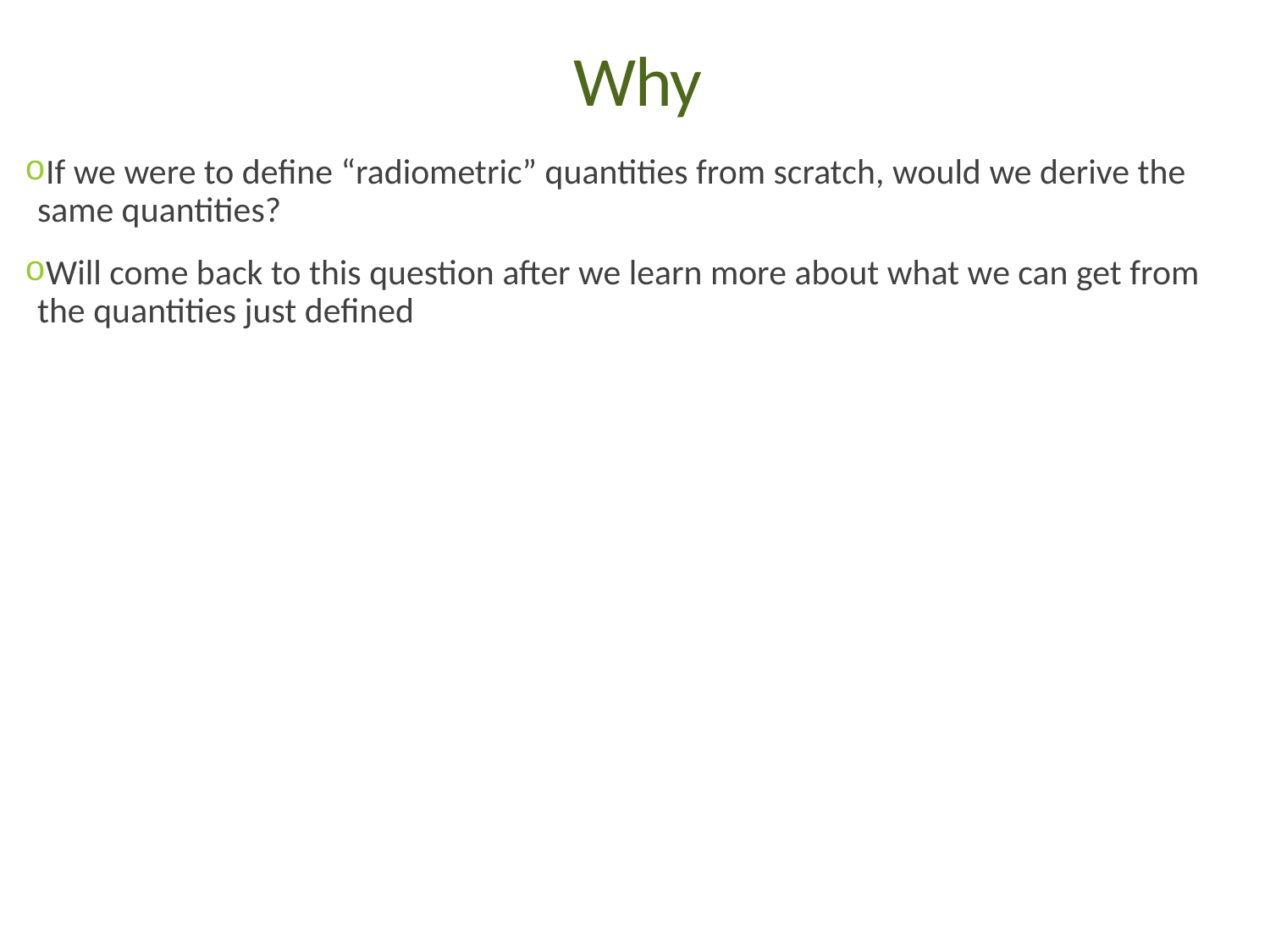

# Why
If we were to define “radiometric” quantities from scratch, would we derive the same quantities?
Will come back to this question after we learn more about what we can get from the quantities just defined